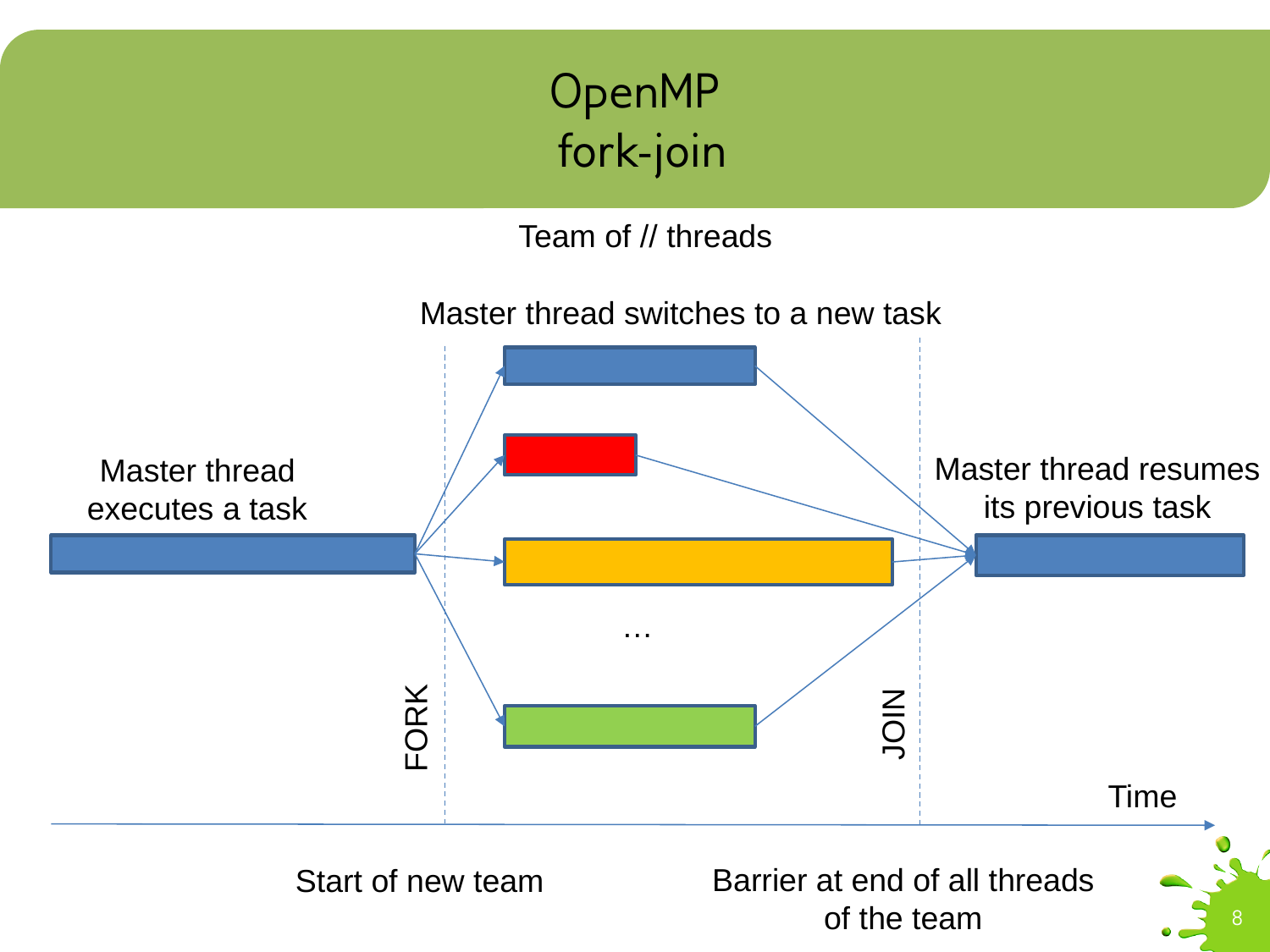

# OpenMP fork-join
Team of // threads
Master thread switches to a new task

Master thread resumes
its previous task
Master thread
executes a task

…
JOIN
FORK

Time
Barrier at end of all threads
of the team
Start of new team
8